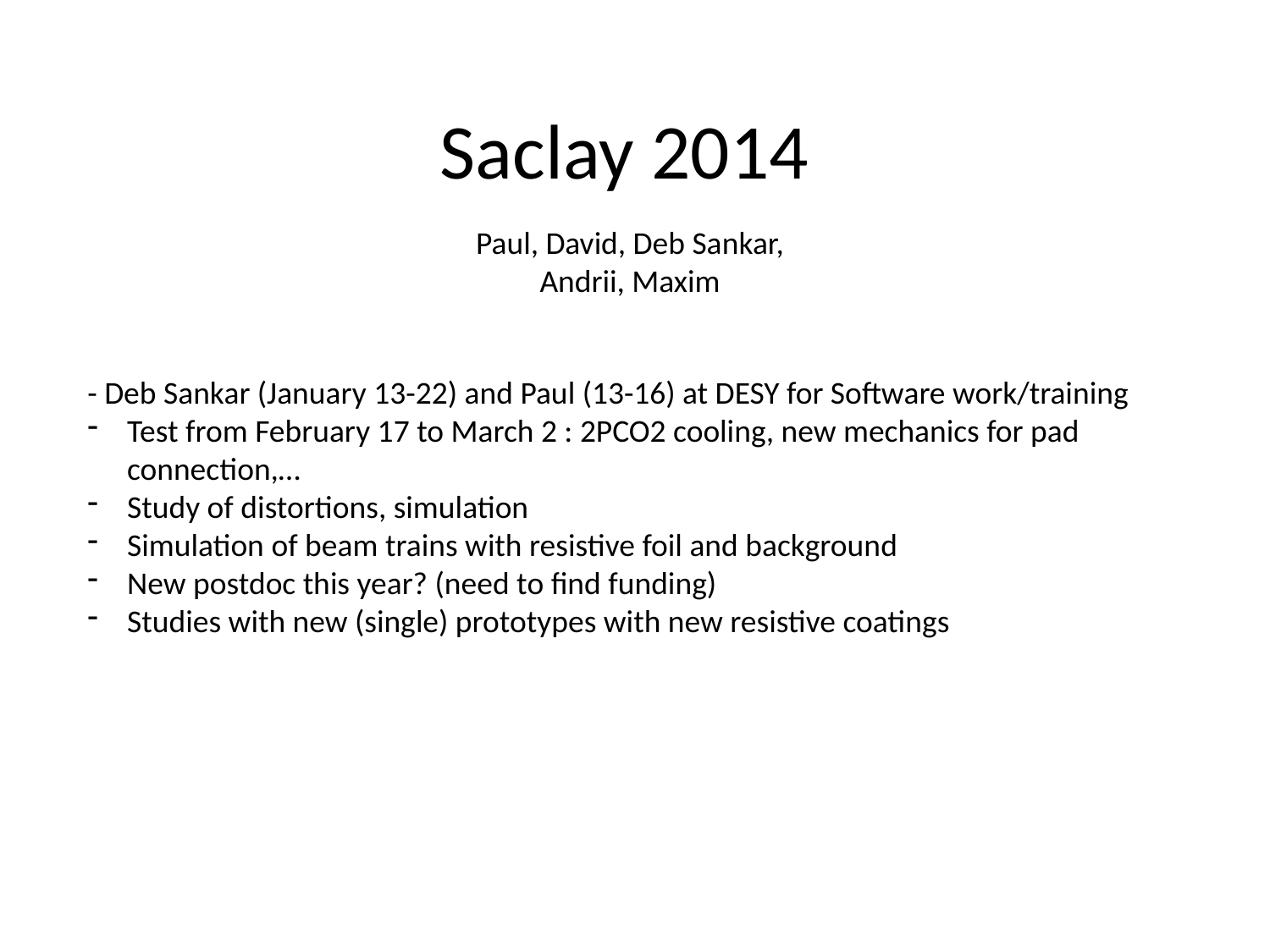

# Saclay 2014
Paul, David, Deb Sankar, Andrii, Maxim
- Deb Sankar (January 13-22) and Paul (13-16) at DESY for Software work/training
Test from February 17 to March 2 : 2PCO2 cooling, new mechanics for pad connection,…
Study of distortions, simulation
Simulation of beam trains with resistive foil and background
New postdoc this year? (need to find funding)
Studies with new (single) prototypes with new resistive coatings